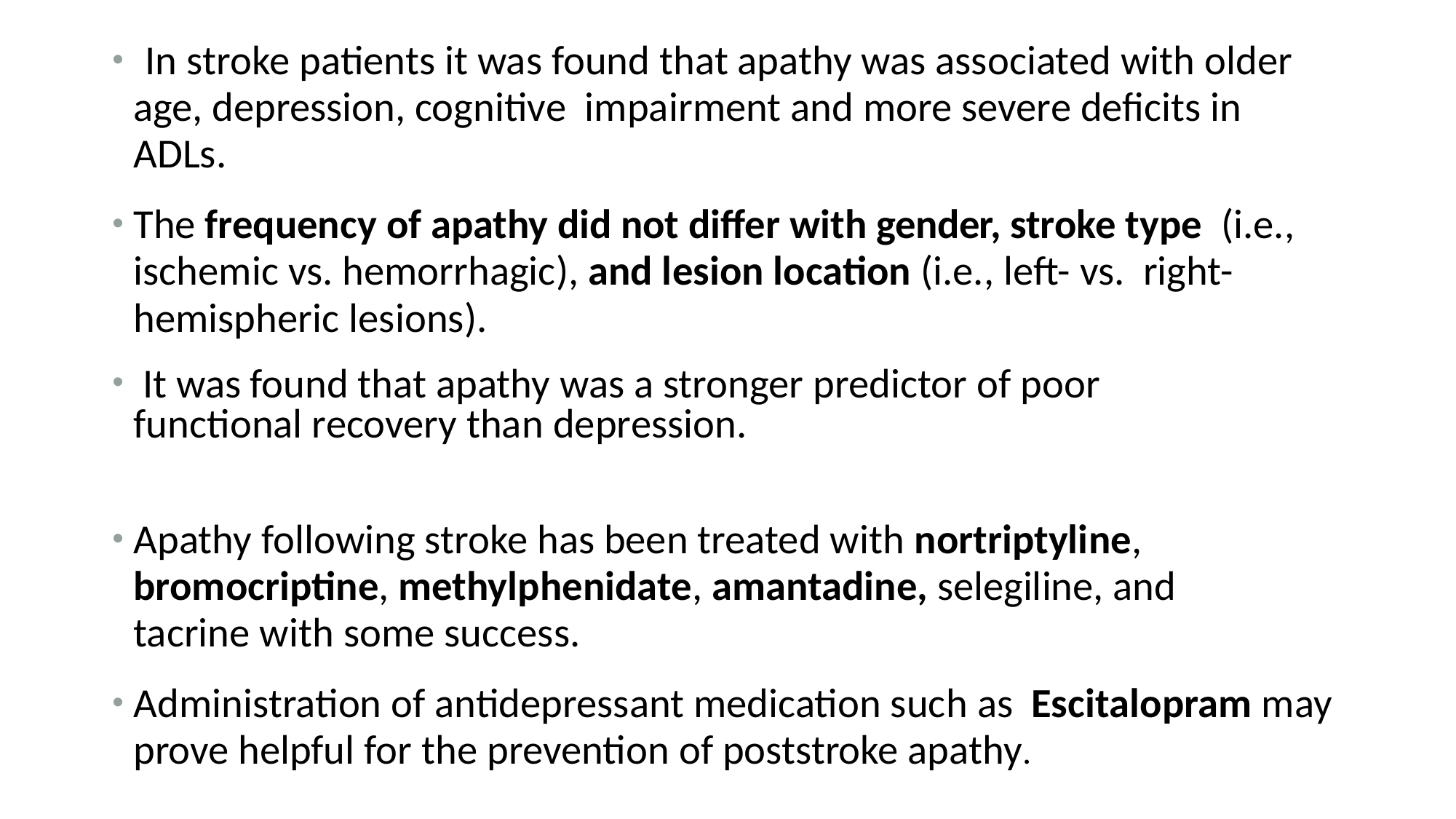

In stroke patients it was found that apathy was associated with older age, depression, cognitive  impairment and more severe deficits in ADLs.
The frequency of apathy did not differ with gender, stroke type  (i.e., ischemic vs. hemorrhagic), and lesion location (i.e., left- vs.  right-hemispheric lesions).
 It was found that apathy was a stronger predictor of poor functional recovery than depression.

Apathy following stroke has been treated with nortriptyline,  bromocriptine, methylphenidate, amantadine, selegiline, and  tacrine with some success.
Administration of antidepressant medication such as  Escitalopram may prove helpful for the prevention of poststroke apathy.